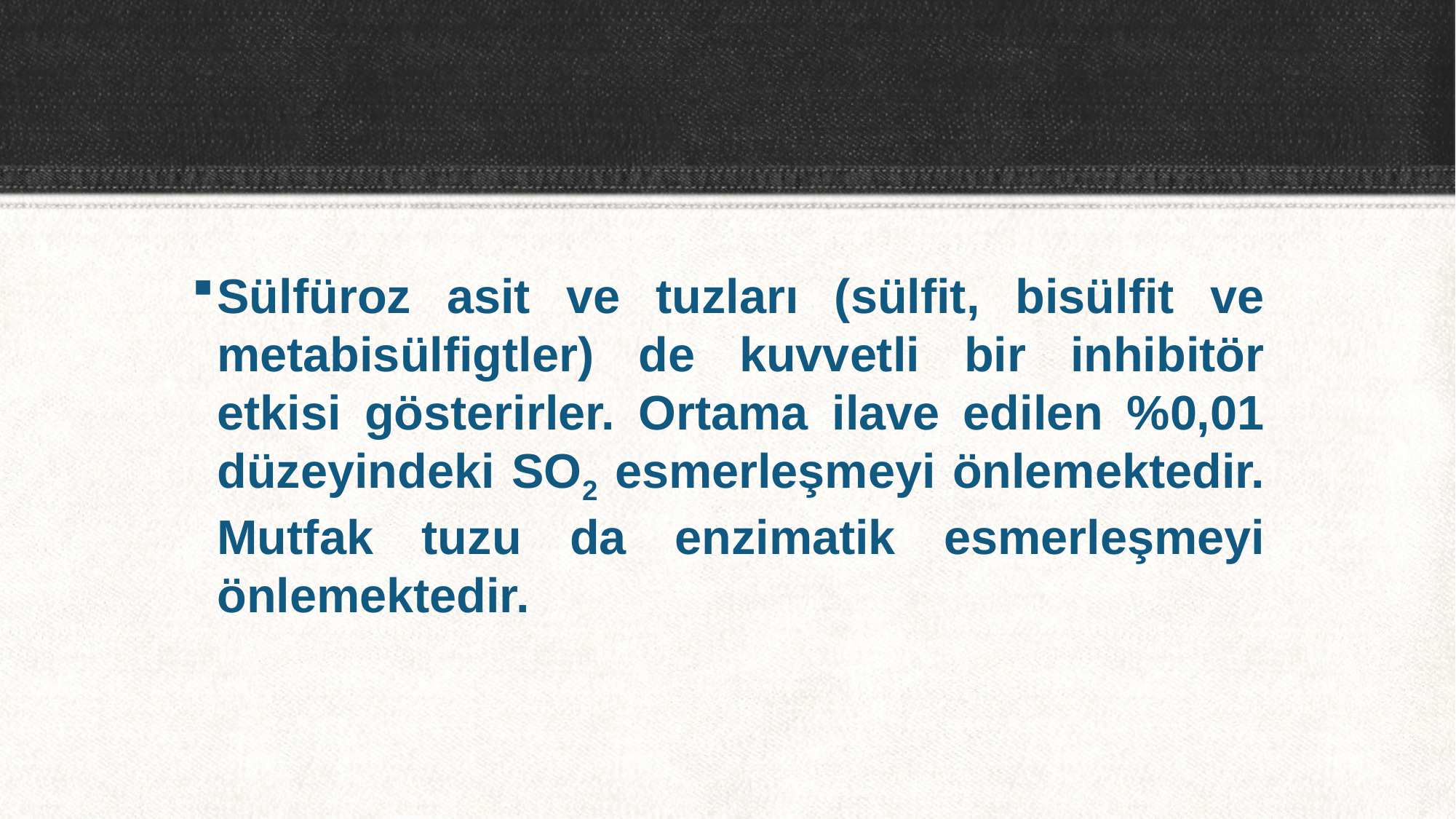

Sülfüroz asit ve tuzları (sülfit, bisülfit ve metabisülfigtler) de kuvvetli bir inhibitör etkisi gösterirler. Ortama ilave edilen %0,01 düzeyindeki SO2 esmerleşmeyi önlemektedir. Mutfak tuzu da enzimatik esmerleşmeyi önlemektedir.